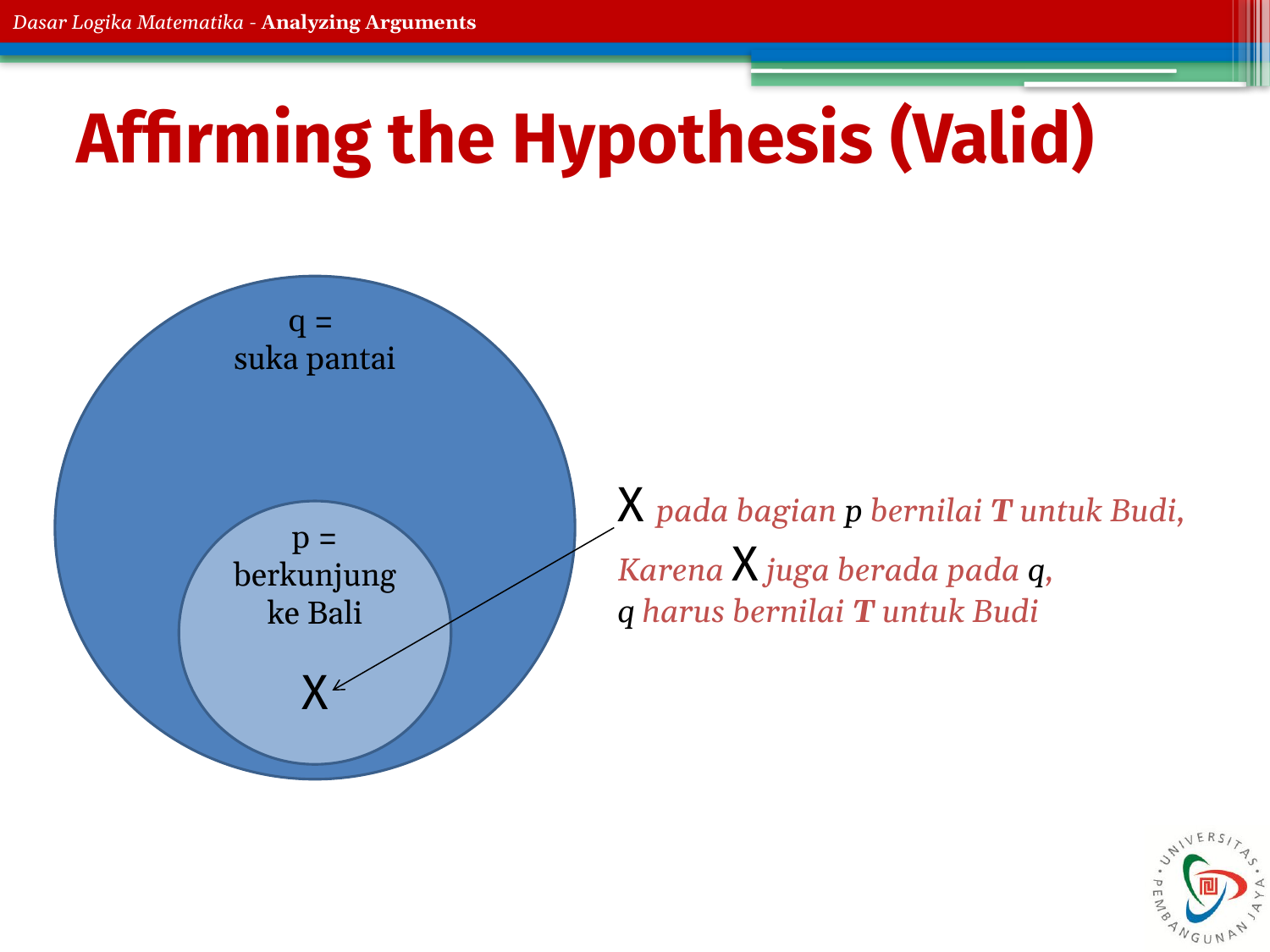

# Affirming the Hypothesis (Valid)
q =
suka pantai

p =
berkunjung ke Bali

X pada bagian p bernilai T untuk Budi,
Karena X juga berada pada q,
q harus bernilai T untuk Budi
X